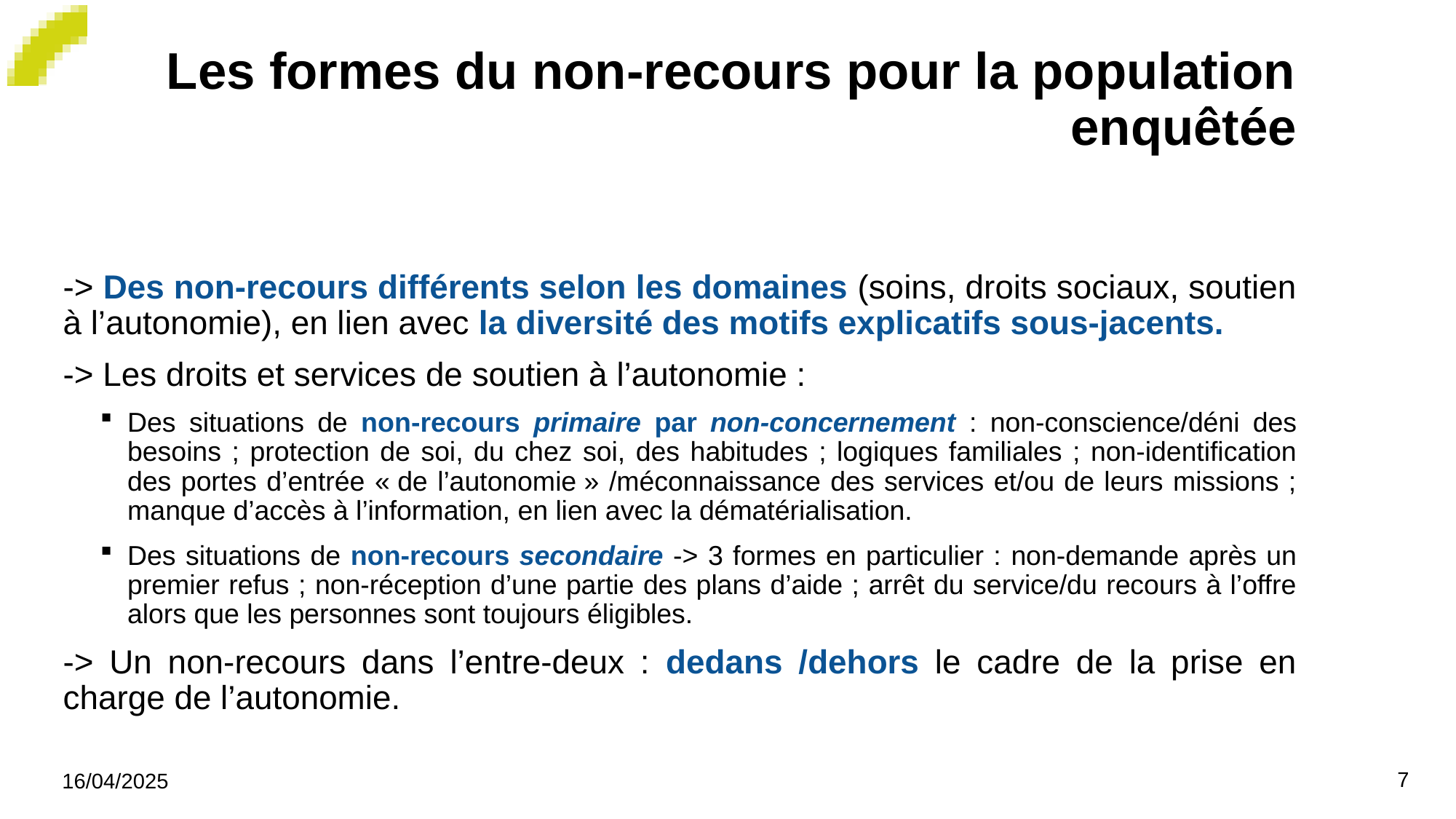

# Les formes du non-recours pour la population enquêtée

-> Des non-recours différents selon les domaines (soins, droits sociaux, soutien à l’autonomie), en lien avec la diversité des motifs explicatifs sous-jacents.
-> Les droits et services de soutien à l’autonomie :
Des situations de non-recours primaire par non-concernement : non-conscience/déni des besoins ; protection de soi, du chez soi, des habitudes ; logiques familiales ; non-identification des portes d’entrée « de l’autonomie » /méconnaissance des services et/ou de leurs missions ; manque d’accès à l’information, en lien avec la dématérialisation.
Des situations de non-recours secondaire -> 3 formes en particulier : non-demande après un premier refus ; non-réception d’une partie des plans d’aide ; arrêt du service/du recours à l’offre alors que les personnes sont toujours éligibles.
-> Un non-recours dans l’entre-deux : dedans /dehors le cadre de la prise en charge de l’autonomie.

16/04/2025